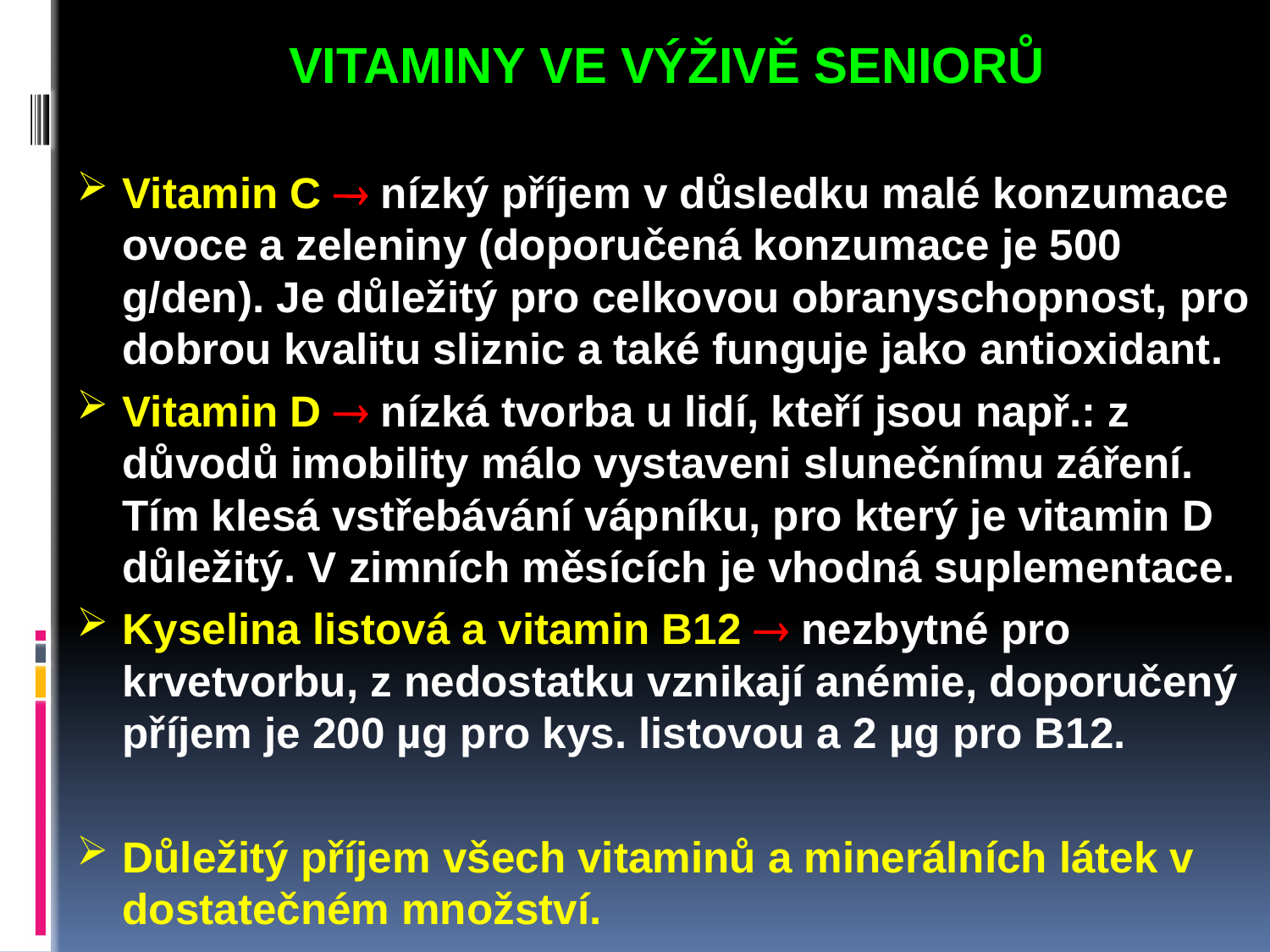

VITAMINY VE VÝŽIVĚ SENIORŮ

Vitamin C → nízký příjem v důsledku malé konzumace ovoce a zeleniny (doporučená konzumace je 500 g/den). Je důležitý pro celkovou obranyschopnost, pro dobrou kvalitu sliznic a také funguje jako antioxidant.
Vitamin D → nízká tvorba u lidí, kteří jsou např.: z důvodů imobility málo vystaveni slunečnímu záření. Tím klesá vstřebávání vápníku, pro který je vitamin D důležitý. V zimních měsících je vhodná suplementace.
Kyselina listová a vitamin B12 → nezbytné pro krvetvorbu, z nedostatku vznikají anémie, doporučený příjem je 200 µg pro kys. listovou a 2 µg pro B12.

Důležitý příjem všech vitaminů a minerálních látek v dostatečném množství.